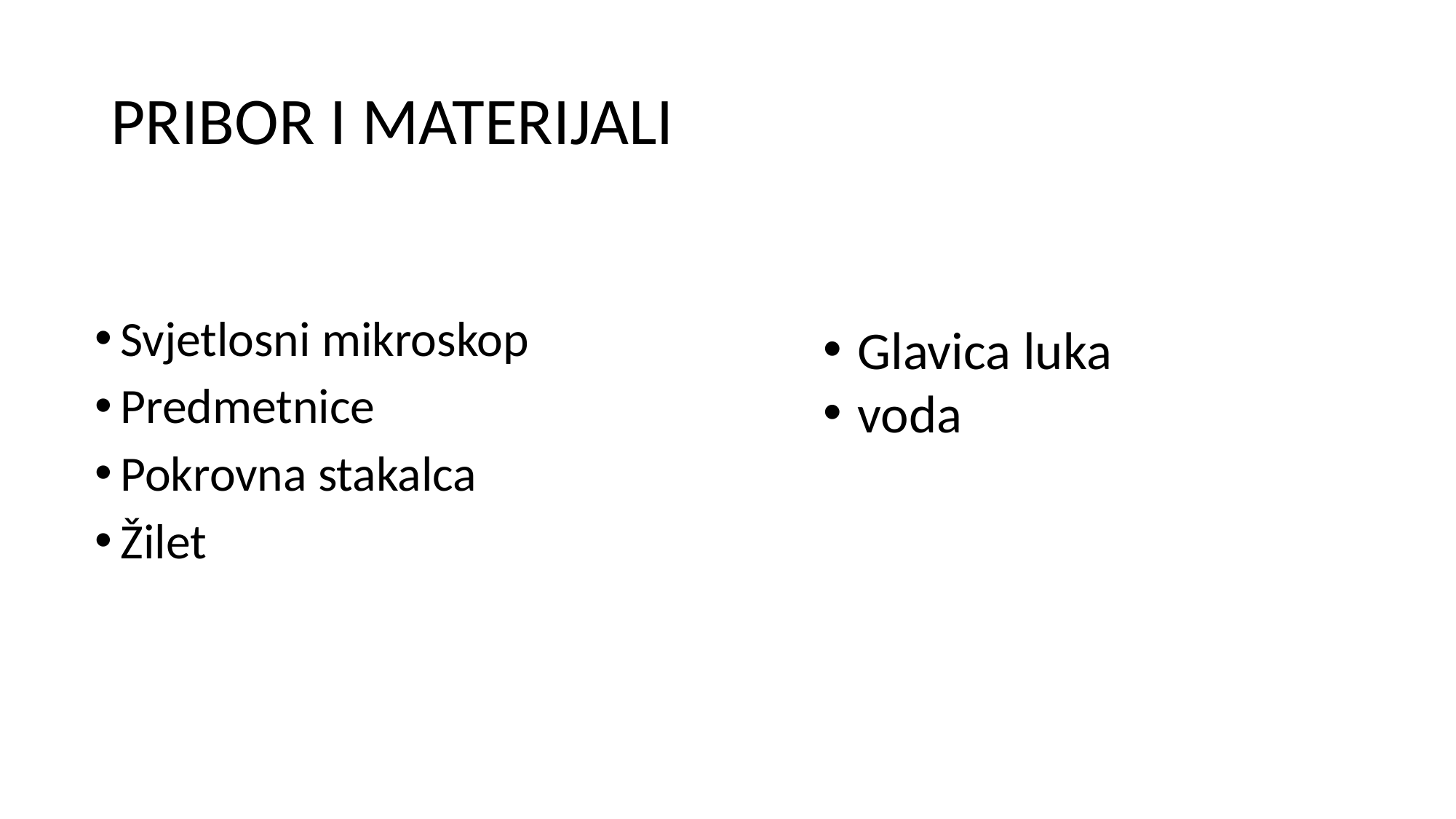

# PRIBOR I MATERIJALI
Svjetlosni mikroskop
Predmetnice
Pokrovna stakalca
Žilet

Glavica luka
voda